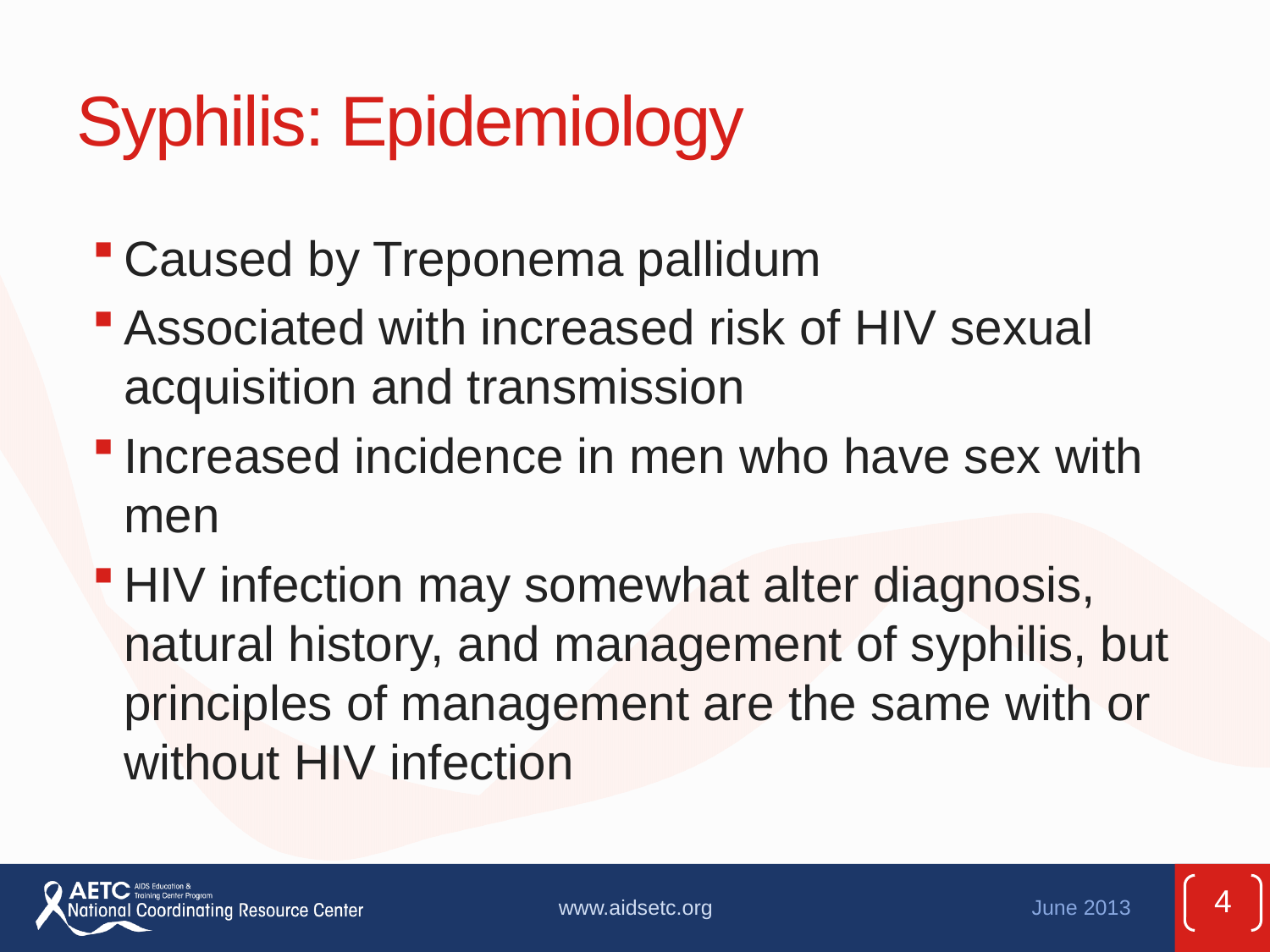

# Syphilis: Epidemiology
Caused by Treponema pallidum
Associated with increased risk of HIV sexual acquisition and transmission
Increased incidence in men who have sex with men
HIV infection may somewhat alter diagnosis, natural history, and management of syphilis, but principles of management are the same with or without HIV infection
4
www.aidsetc.org
June 2013